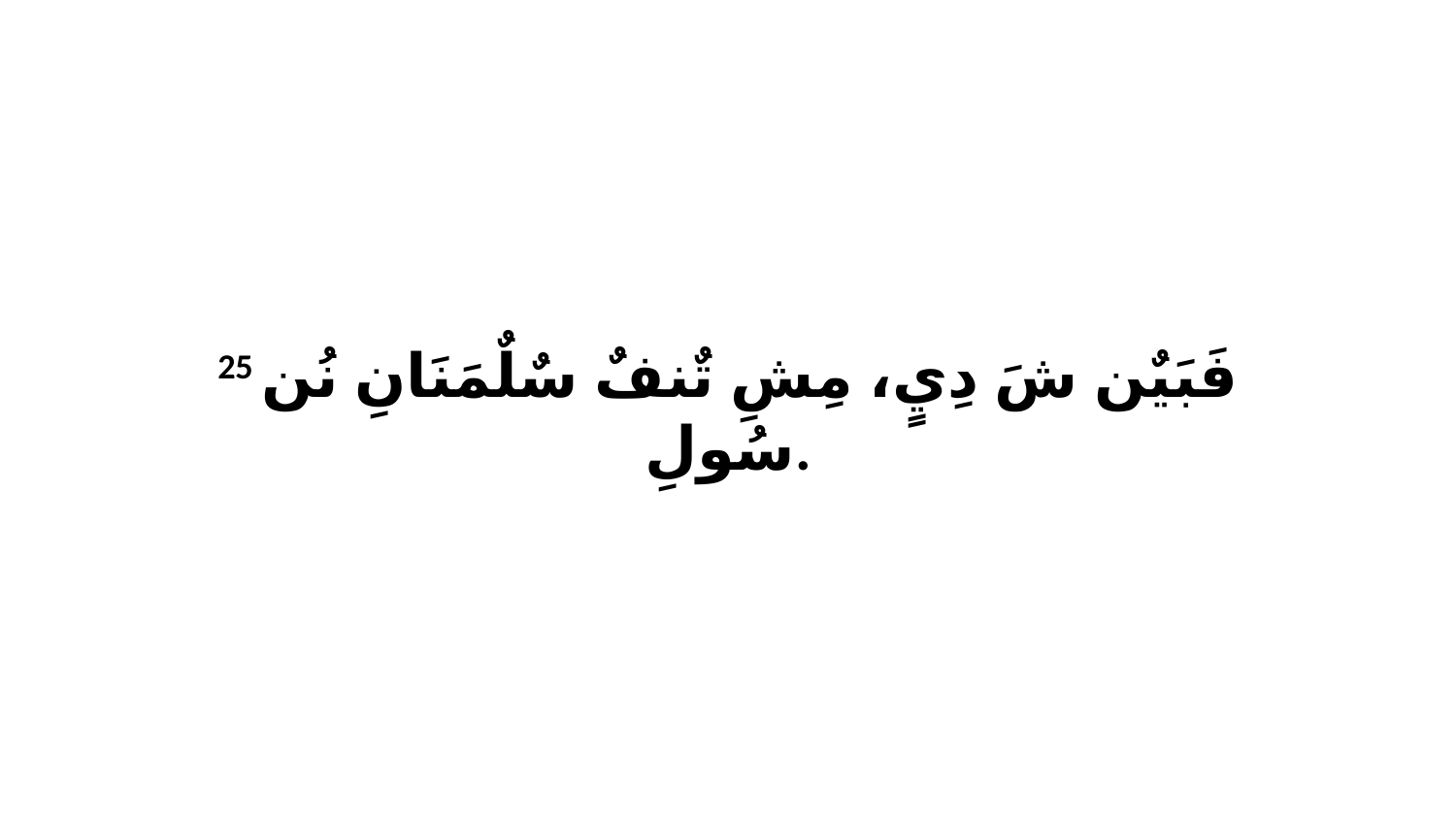

25 فَبَيٌن شَ دِيٍ، مِشِ تٌنفٌ سٌلٌمَنَانِ نُن سُولِ.